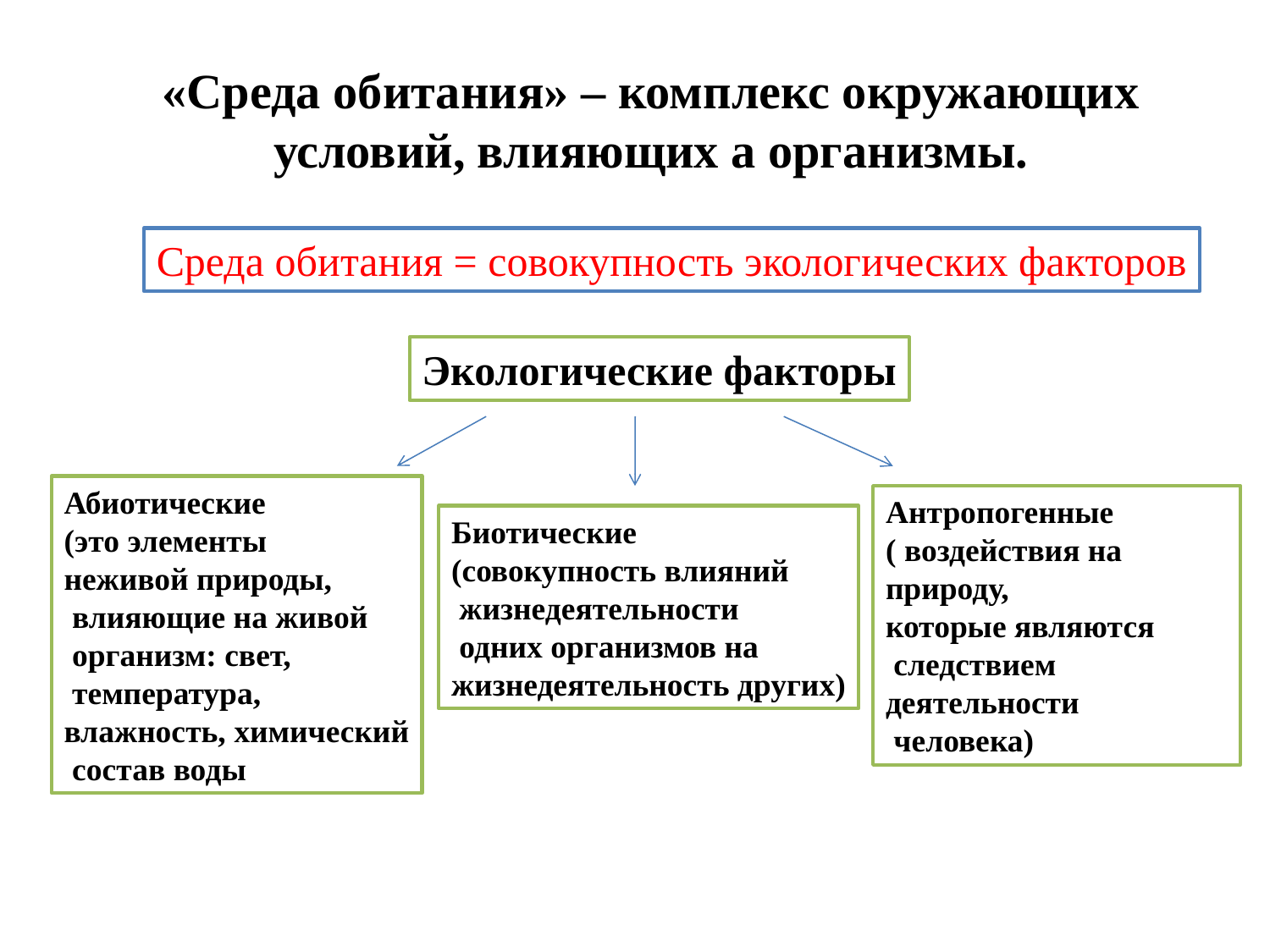

# «Среда обитания» – комплекс окружающих условий, влияющих а организмы.
Среда обитания = совокупность экологических факторов
Экологические факторы
Абиотические
(это элементы
неживой природы,
 влияющие на живой
 организм: свет,
 температура,
влажность, химический
 состав воды
Антропогенные
( воздействия на природу,
которые являются
 следствием деятельности
 человека)
Биотические
(совокупность влияний
 жизнедеятельности
 одних организмов на
жизнедеятельность других)